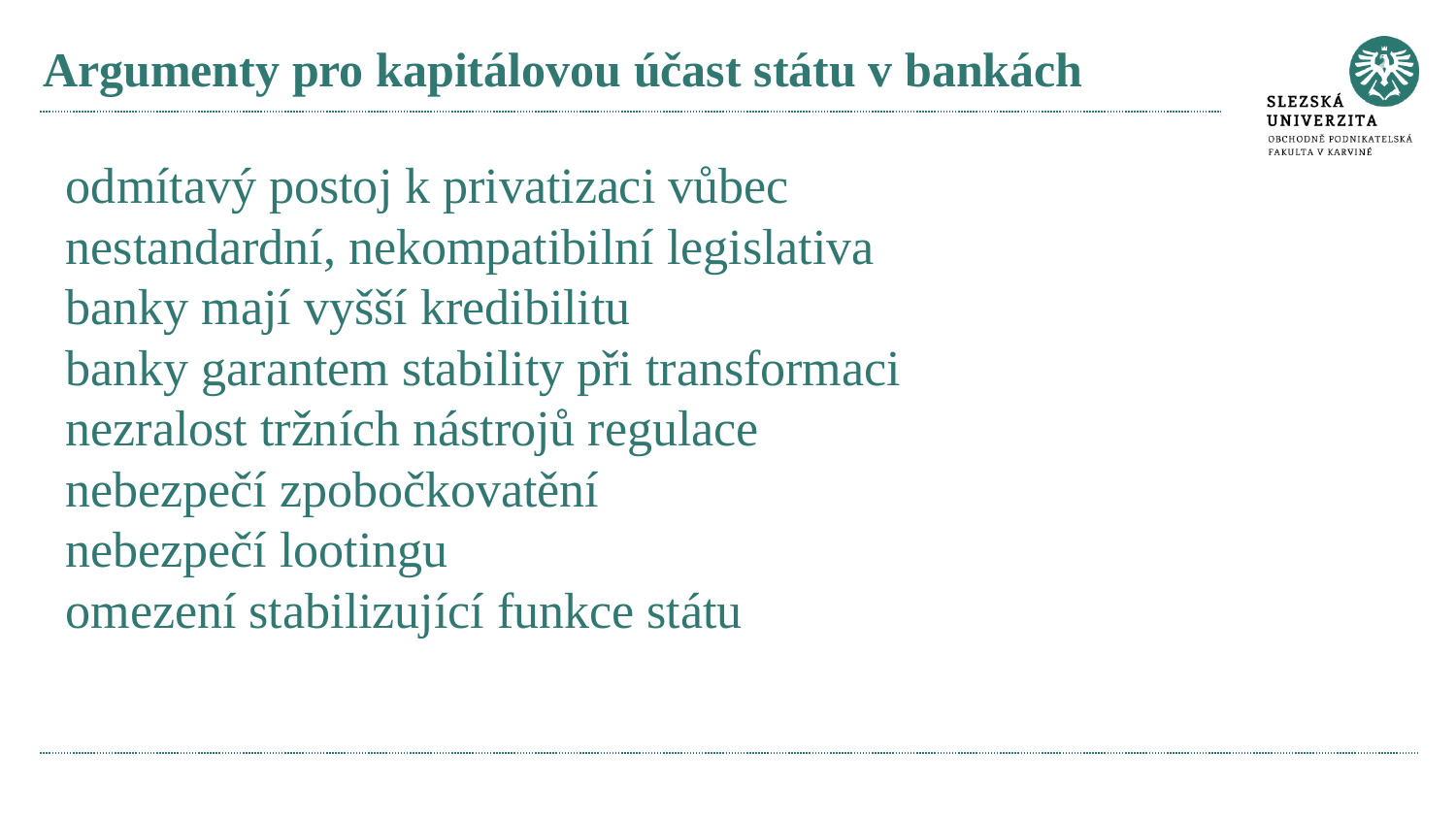

# Argumenty pro kapitálovou účast státu v bankách
odmítavý postoj k privatizaci vůbec
nestandardní, nekompatibilní legislativa
banky mají vyšší kredibilitu
banky garantem stability při transformaci
nezralost tržních nástrojů regulace
nebezpečí zpobočkovatění
nebezpečí lootingu
omezení stabilizující funkce státu